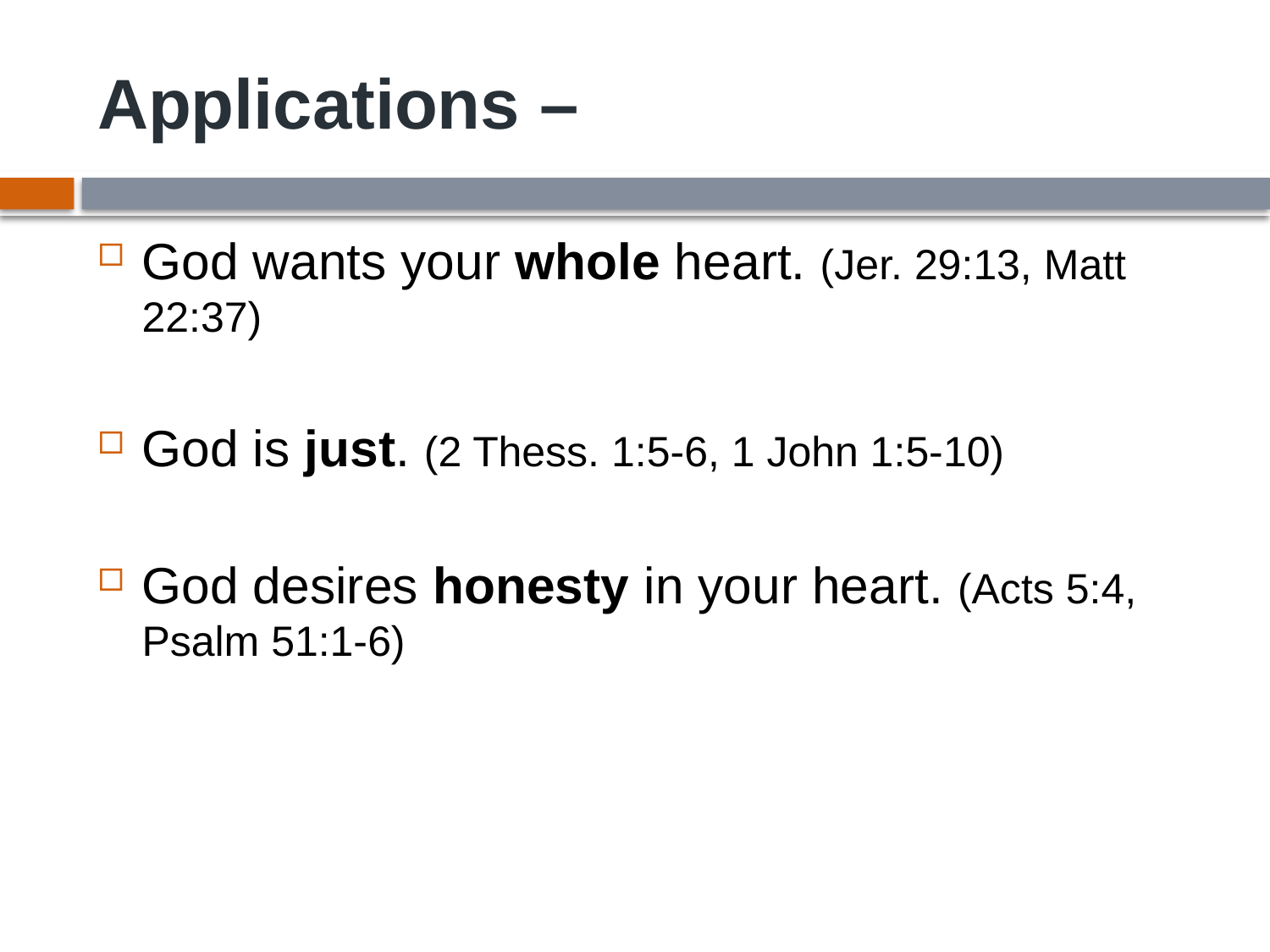

# Applications –
God wants your whole heart. (Jer. 29:13, Matt 22:37)

God is just. (2 Thess. 1:5-6, 1 John 1:5-10)

God desires honesty in your heart. (Acts 5:4, Psalm 51:1-6)